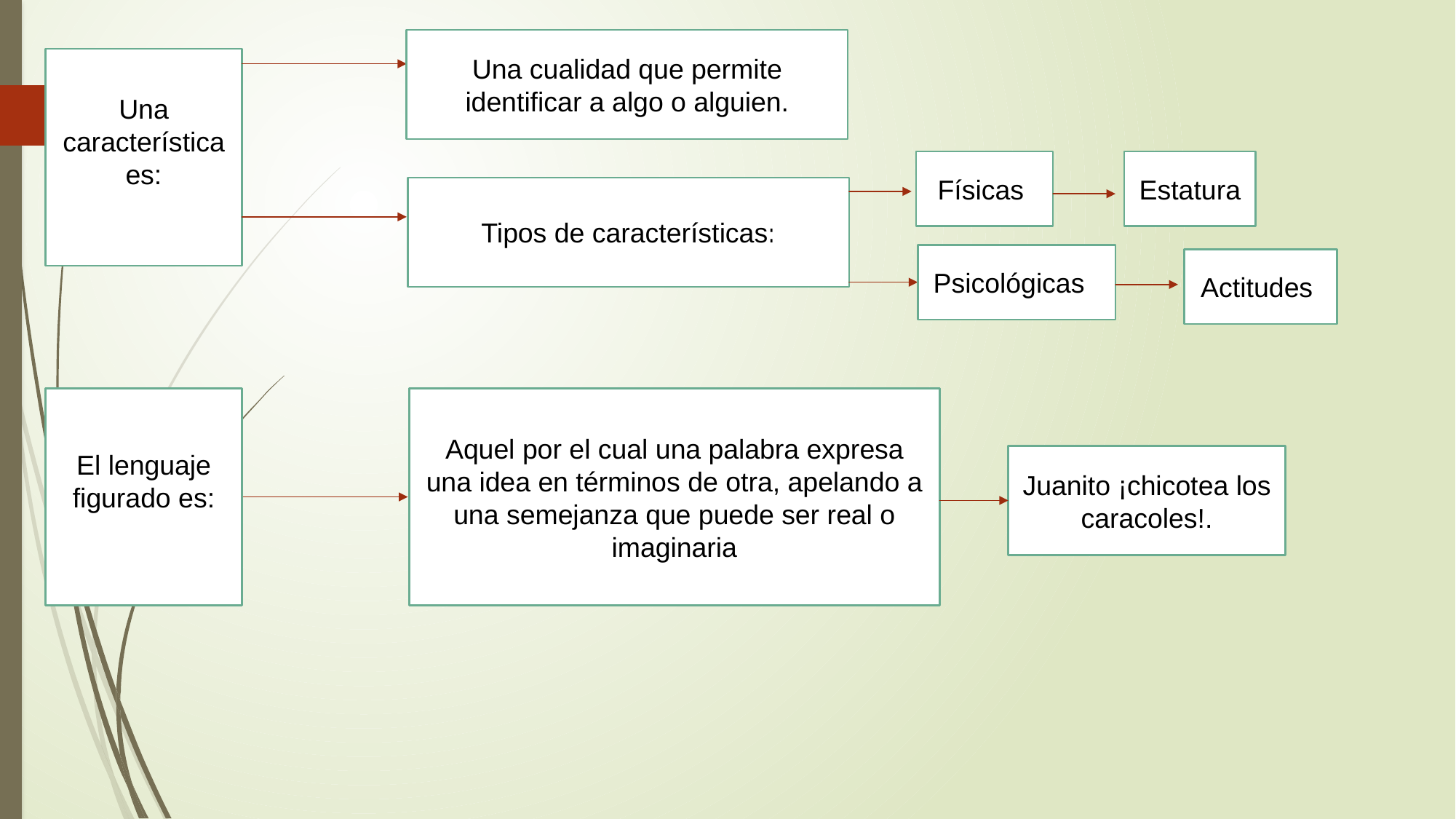

Una cualidad que permite identificar a algo o alguien.
Una característica es:

Físicas
Estatura
Tipos de características:
Psicológicas
Actitudes
El lenguaje figurado es:

Aquel por el cual una palabra expresa una idea en términos de otra, apelando a una semejanza que puede ser real o imaginaria
Juanito ¡chicotea los caracoles!.